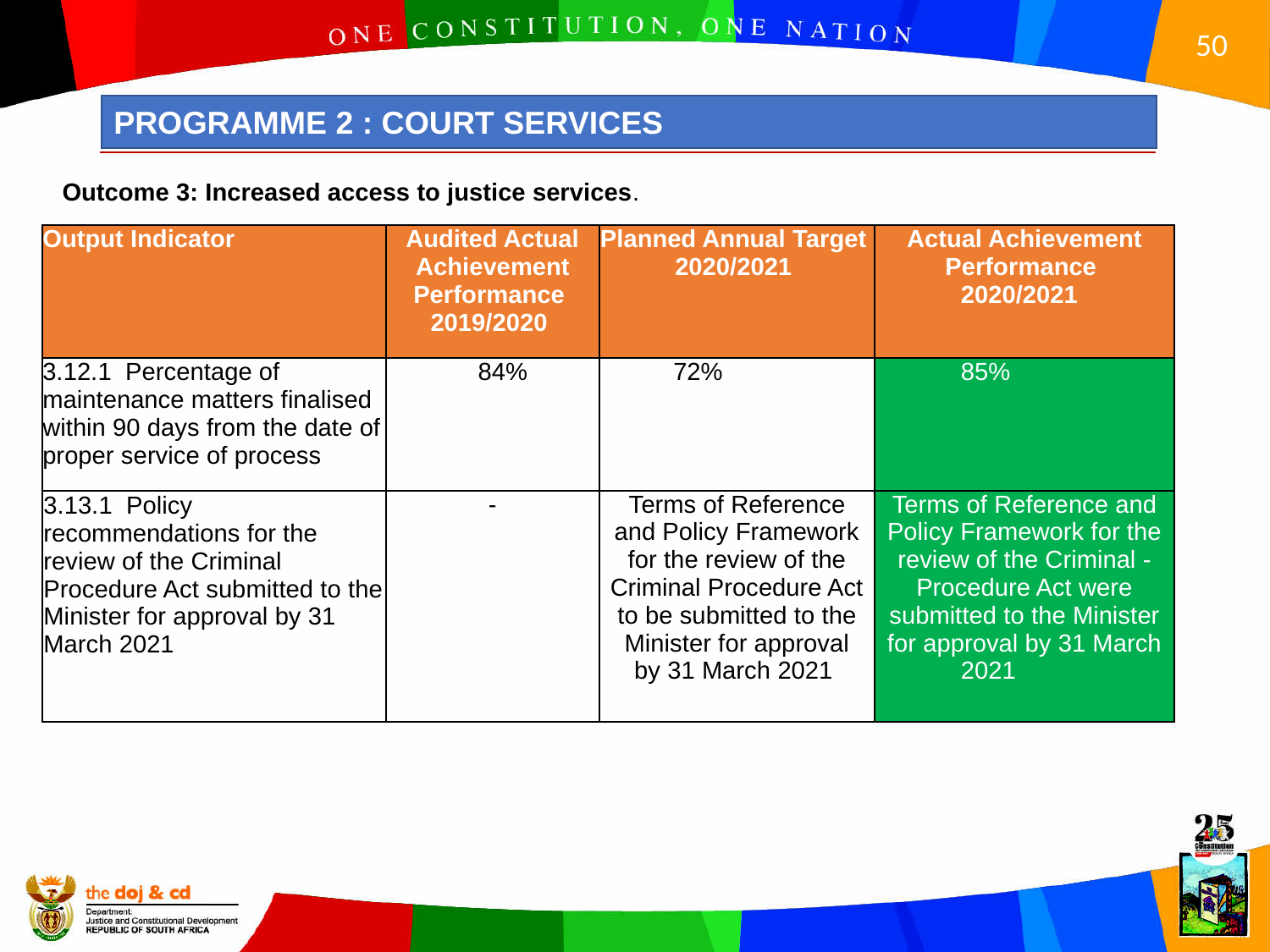

PROGRAMME 2 : COURT SERVICES
Outcome 3: Increased access to justice services.

| Output Indicator | Audited Actual Achievement Performance 2019/2020 | Planned Annual Target 2020/2021 | Actual Achievement Performance 2020/2021 |
| --- | --- | --- | --- |
| 3.12.1 Percentage of maintenance matters finalised within 90 days from the date of proper service of process | 84% | 72% | 85% |
| 3.13.1 Policy recommendations for the review of the Criminal Procedure Act submitted to the Minister for approval by 31 March 2021 | - | Terms of Reference and Policy Framework for the review of the Criminal Procedure Act to be submitted to the Minister for approval by 31 March 2021 | Terms of Reference and Policy Framework for the review of the Criminal -Procedure Act were submitted to the Minister for approval by 31 March 2021 |